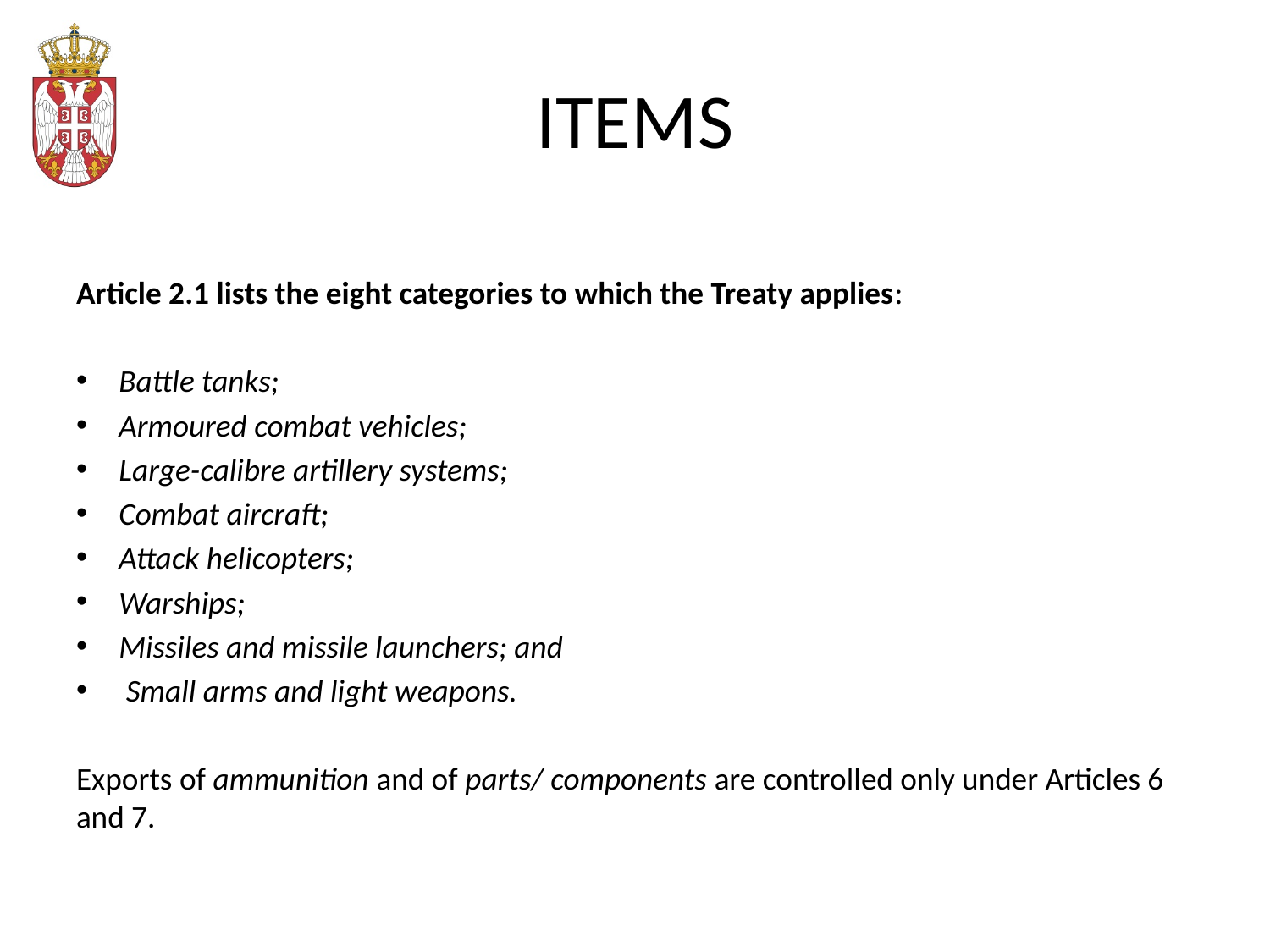

# ITEMS

Article 2.1 lists the eight categories to which the Treaty applies:

Battle tanks;
Armoured combat vehicles;
Large-calibre artillery systems;
Combat aircraft;
Attack helicopters;
Warships;
Missiles and missile launchers; and
 Small arms and light weapons.

Exports of ammunition and of parts/ components are controlled only under Articles 6 and 7.